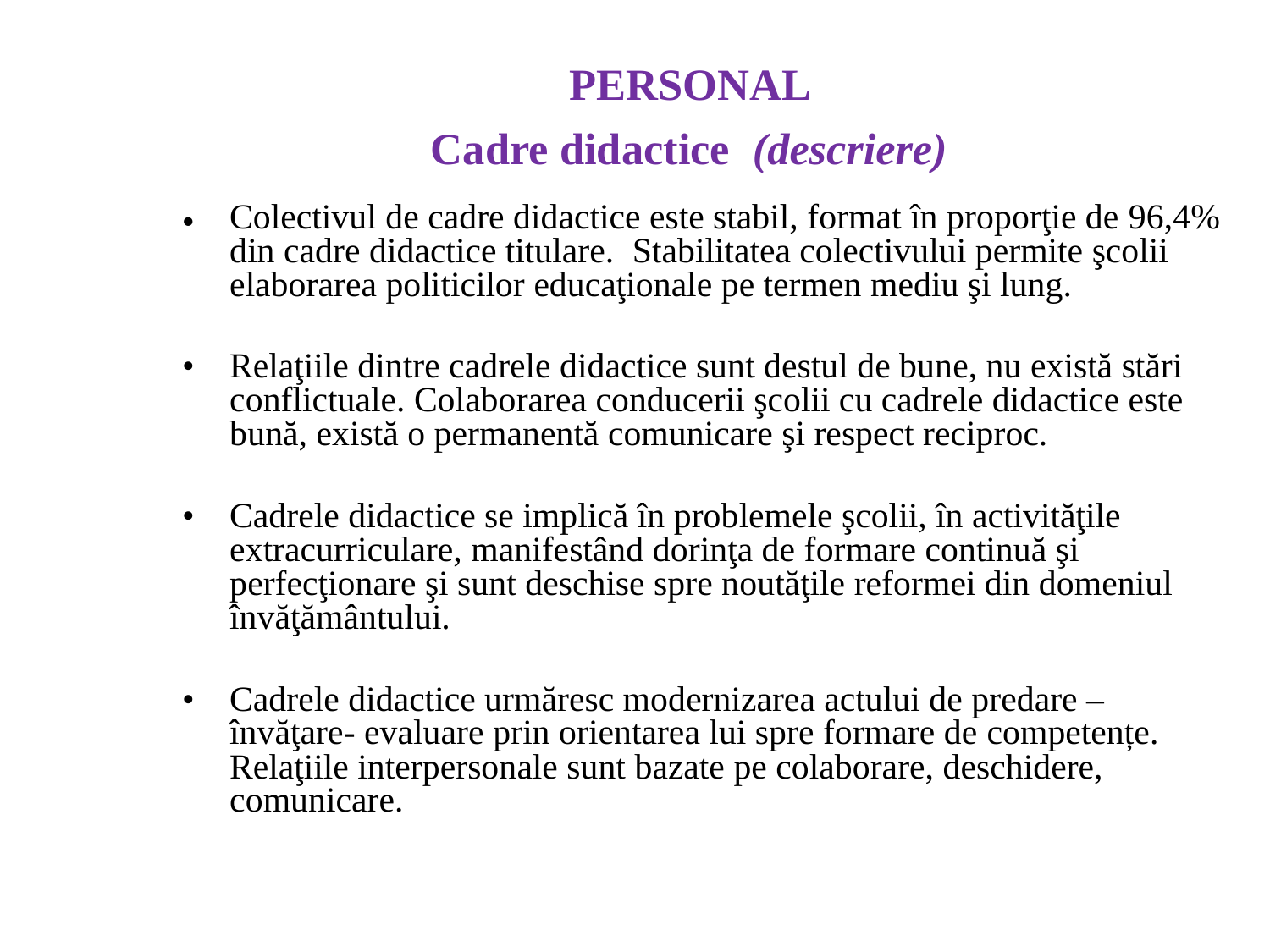

# PERSONAL Cadre didactice  (descriere)

•	Colectivul de cadre didactice este stabil, format în proporţie de 96,4%  din cadre didactice titulare.  Stabilitatea colectivului permite şcolii elaborarea politicilor educaţionale pe termen mediu şi lung.

•	Relaţiile dintre cadrele didactice sunt destul de bune, nu există stări conflictuale. Colaborarea conducerii şcolii cu cadrele didactice este bună, există o permanentă comunicare şi respect reciproc.

•	Cadrele didactice se implică în problemele şcolii, în activităţile extracurriculare, manifestând dorinţa de formare continuă şi perfecţionare şi sunt deschise spre noutăţile reformei din domeniul învăţământului.

•	Cadrele didactice urmăresc modernizarea actului de predare – învăţare- evaluare prin orientarea lui spre formare de competențe. Relaţiile interpersonale sunt bazate pe colaborare, deschidere, comunicare.